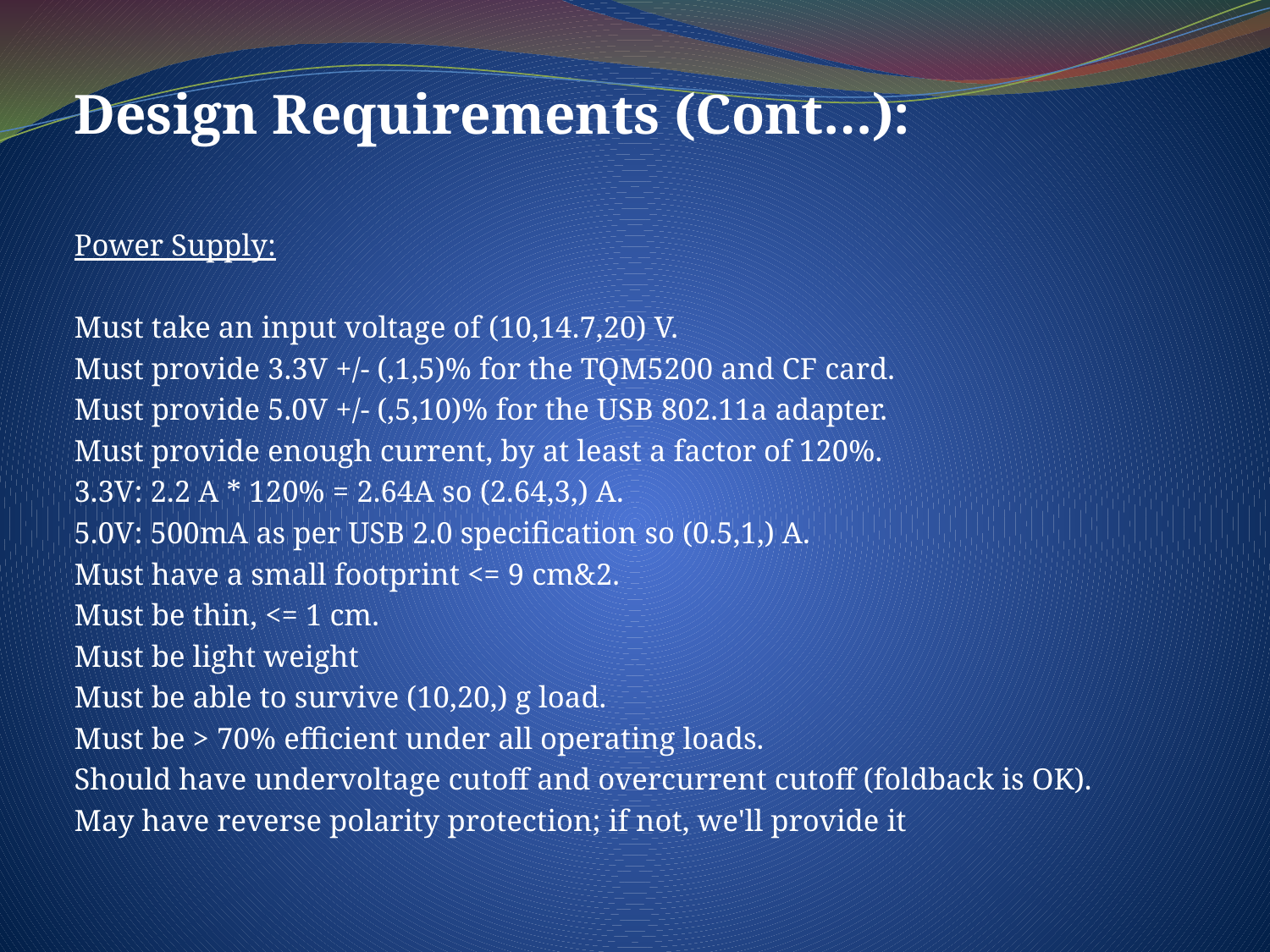

Design Requirements (Cont…):

Power Supply:

Must take an input voltage of (10,14.7,20) V.
Must provide 3.3V +/- (,1,5)% for the TQM5200 and CF card.
Must provide 5.0V +/- (,5,10)% for the USB 802.11a adapter.
Must provide enough current, by at least a factor of 120%.
3.3V: 2.2 A * 120% = 2.64A so (2.64,3,) A.
5.0V: 500mA as per USB 2.0 specification so (0.5,1,) A.
Must have a small footprint <= 9 cm&2.
Must be thin, <= 1 cm.
Must be light weight
Must be able to survive (10,20,) g load.
Must be > 70% efficient under all operating loads.
Should have undervoltage cutoff and overcurrent cutoff (foldback is OK).
May have reverse polarity protection; if not, we'll provide it